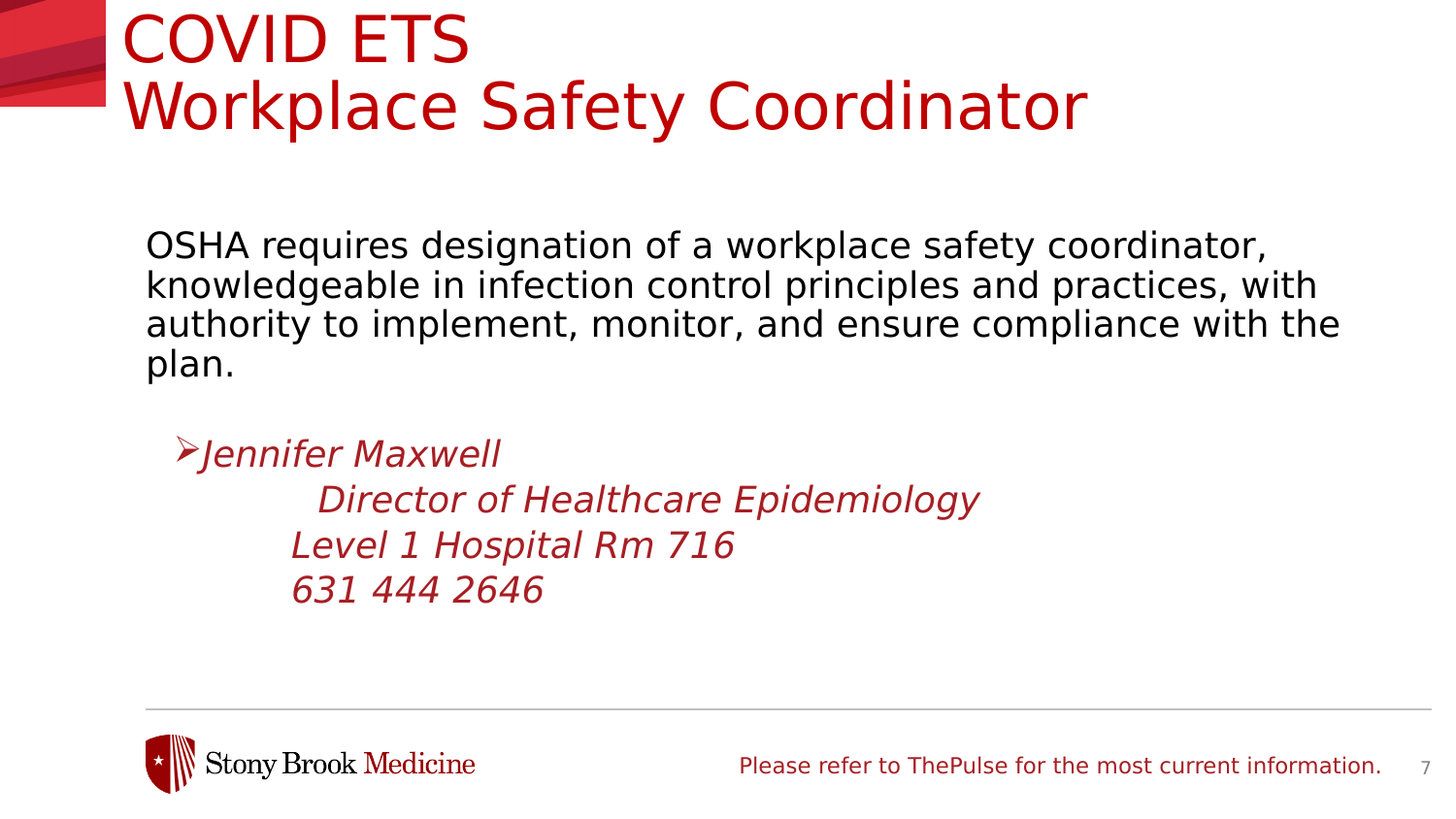

COVID ETS
Workplace Safety Coordinator

OSHA requires designation of a workplace safety coordinator, knowledgeable in infection control principles and practices, with authority to implement, monitor, and ensure compliance with the plan.

Jennifer Maxwell
	Director of Healthcare Epidemiology
	Level 1 Hospital Rm 716
	631 444 2646

Please refer to ThePulse for the most current information.
7